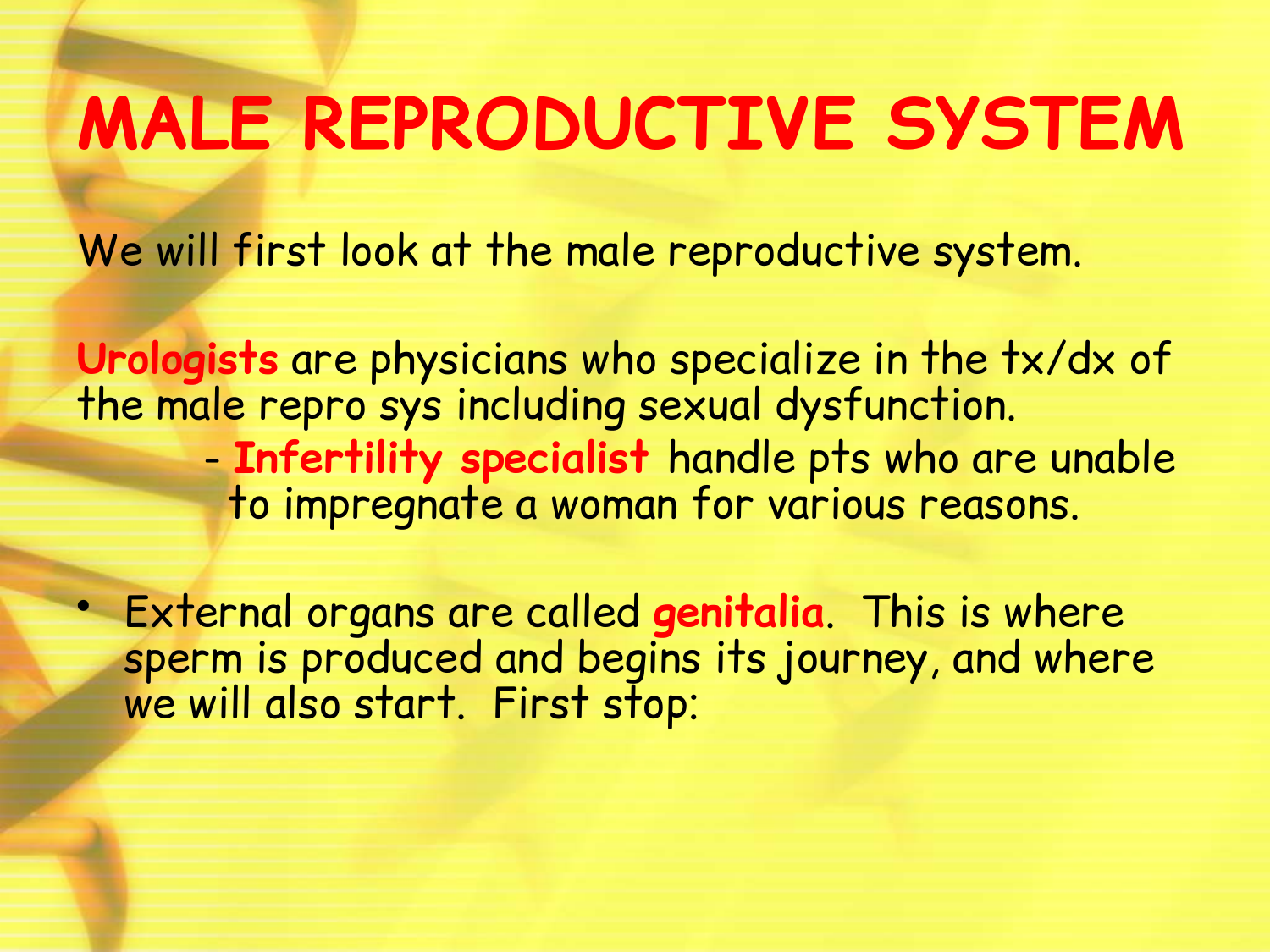

# MALE REPRODUCTIVE SYSTEM
We will first look at the male reproductive system.

Urologists are physicians who specialize in the tx/dx of the male repro sys including sexual dysfunction.
	- Infertility specialist handle pts who are unable 	  to impregnate a woman for various reasons.

External organs are called genitalia.  This is where sperm is produced and begins its journey, and where we will also start.  First stop: